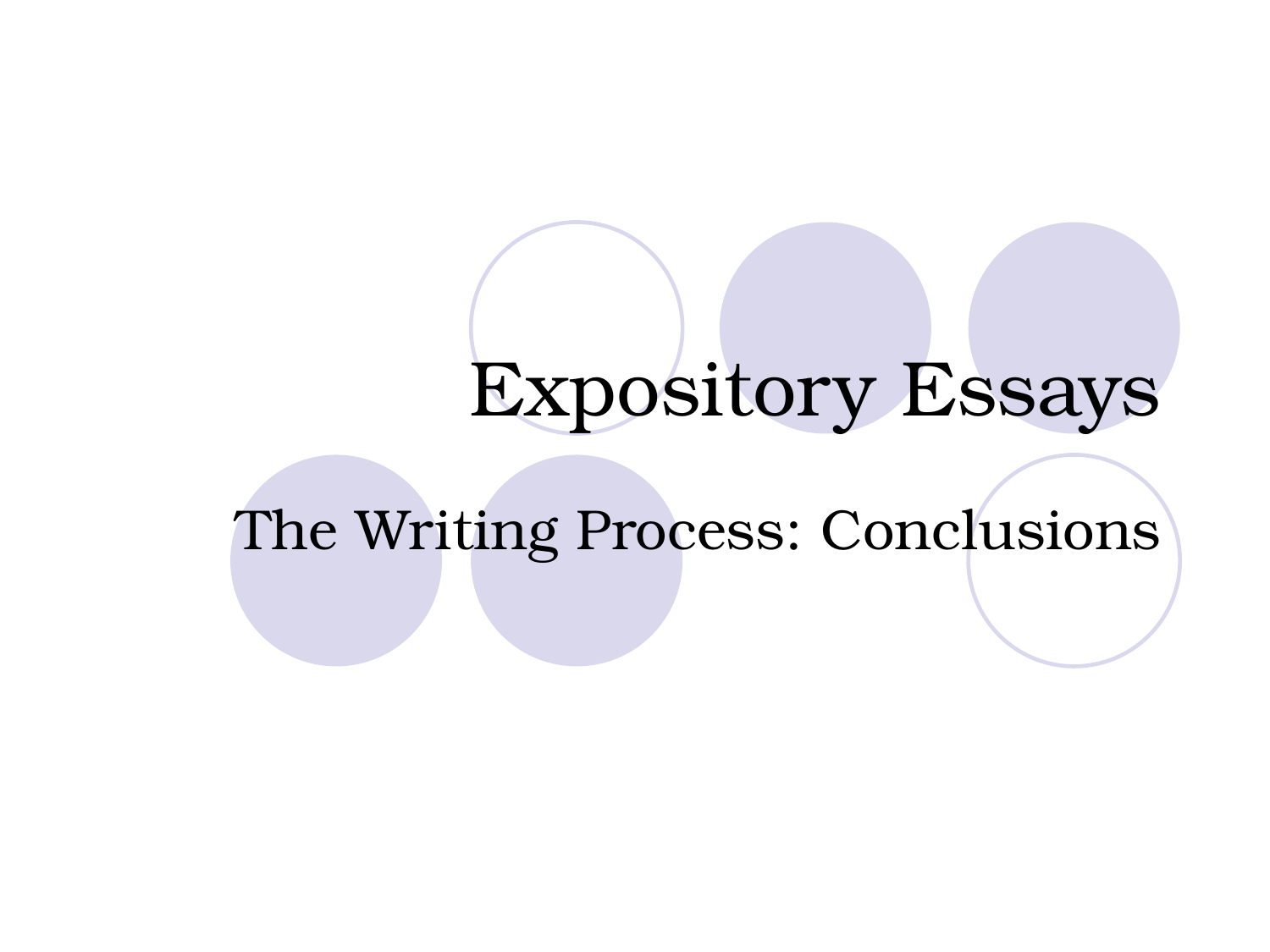

# Expository Essays
The Writing Process: Conclusions